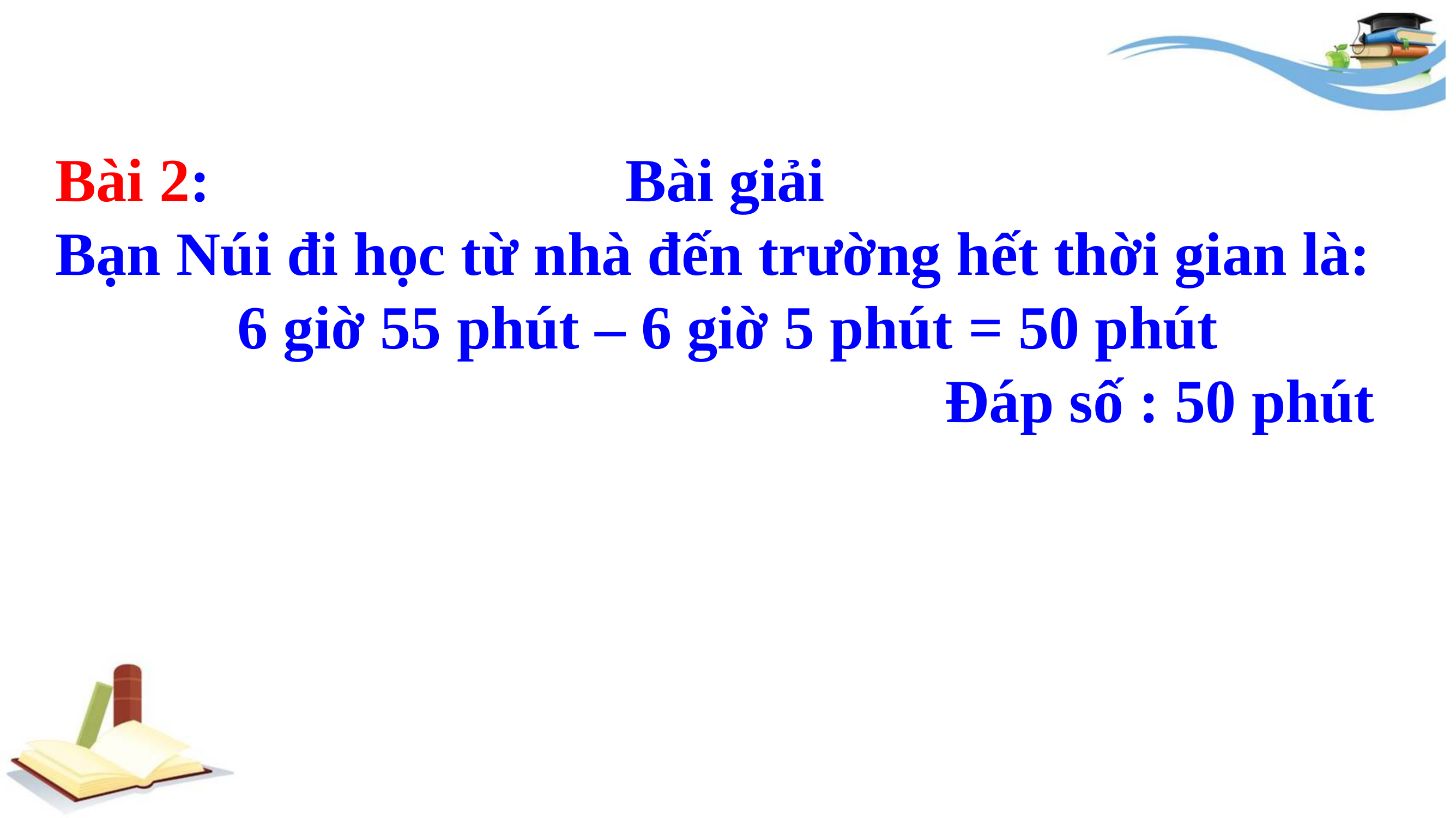

Bài 2:                           Bài giải
Bạn Núi đi học từ nhà đến trường hết thời gian là:
6 giờ 55 phút – 6 giờ 5 phút = 50 phút
Đáp số : 50 phút